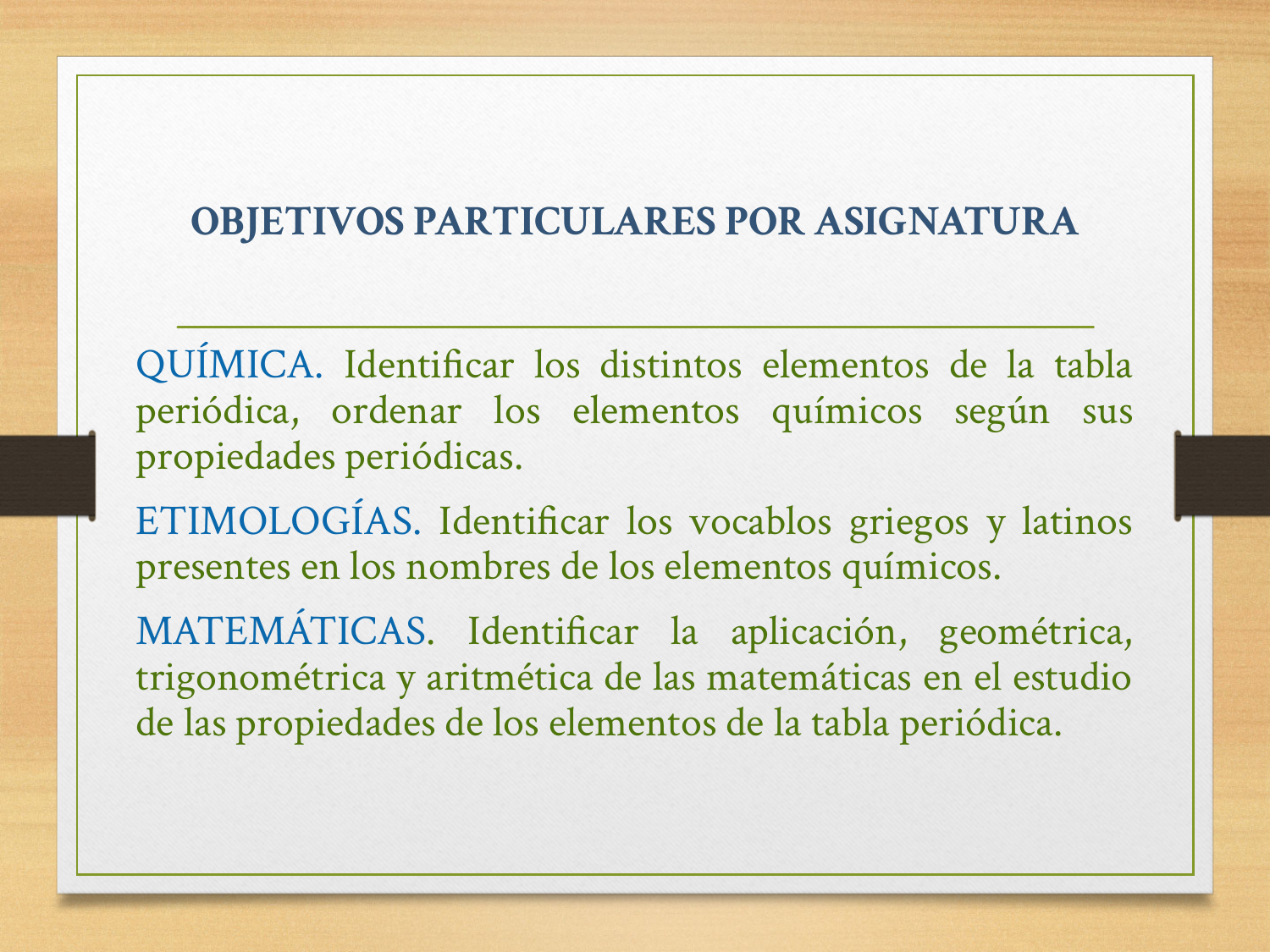

# OBJETIVOS PARTICULARES POR ASIGNATURA
QUÍMICA. Identificar los distintos elementos de la tabla periódica, ordenar los elementos químicos según sus propiedades periódicas.
ETIMOLOGÍAS. Identificar los vocablos griegos y latinos presentes en los nombres de los elementos químicos.
MATEMÁTICAS. Identificar la aplicación, geométrica, trigonométrica y aritmética de las matemáticas en el estudio de las propiedades de los elementos de la tabla periódica.